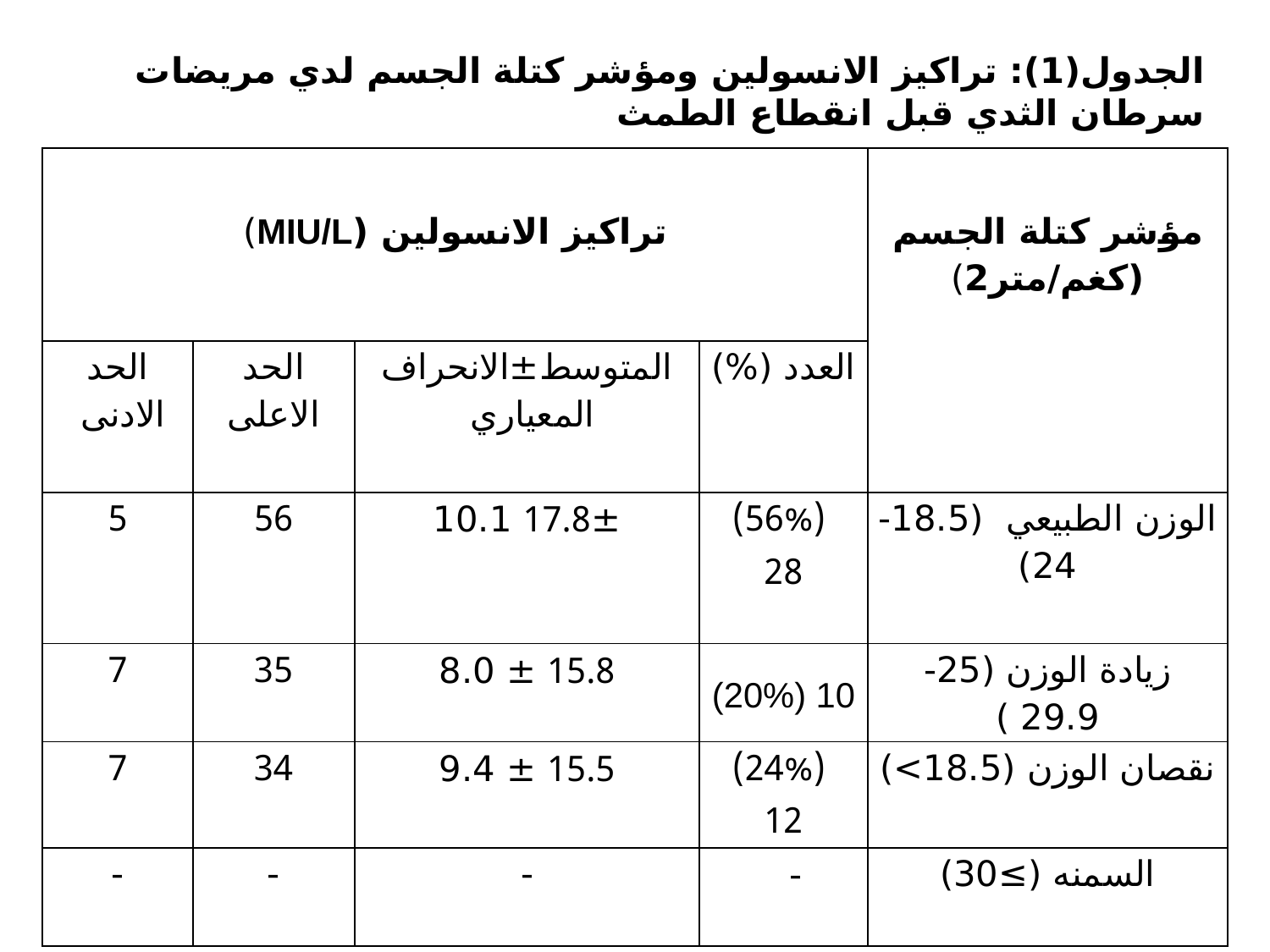

الجدول(1): تراكيز الانسولين ومؤشر كتلة الجسم لدي مريضات سرطان الثدي قبل انقطاع الطمث
| تراكيز الانسولين (MIU/L) |  |  |  | مؤشر كتلة الجسم (كغم/متر2) |
| --- | --- | --- | --- | --- |
| الحد الادنى | الحد الاعلى | المتوسط±الانحراف المعياري | العدد (%) |  |
| 5 | 56 | 17.8± 10.1 | (56%) 28 | الوزن الطبيعي (18.5- 24) |
| 7 | 35 | 15.8 ± 8.0 | (20%) 10 | زيادة الوزن (25-29.9 ) |
| 7 | 34 | 15.5 ± 9.4 | (24%) 12 | نقصان الوزن (18.5>) |
| - | - | - | - | السمنه (≥30) |